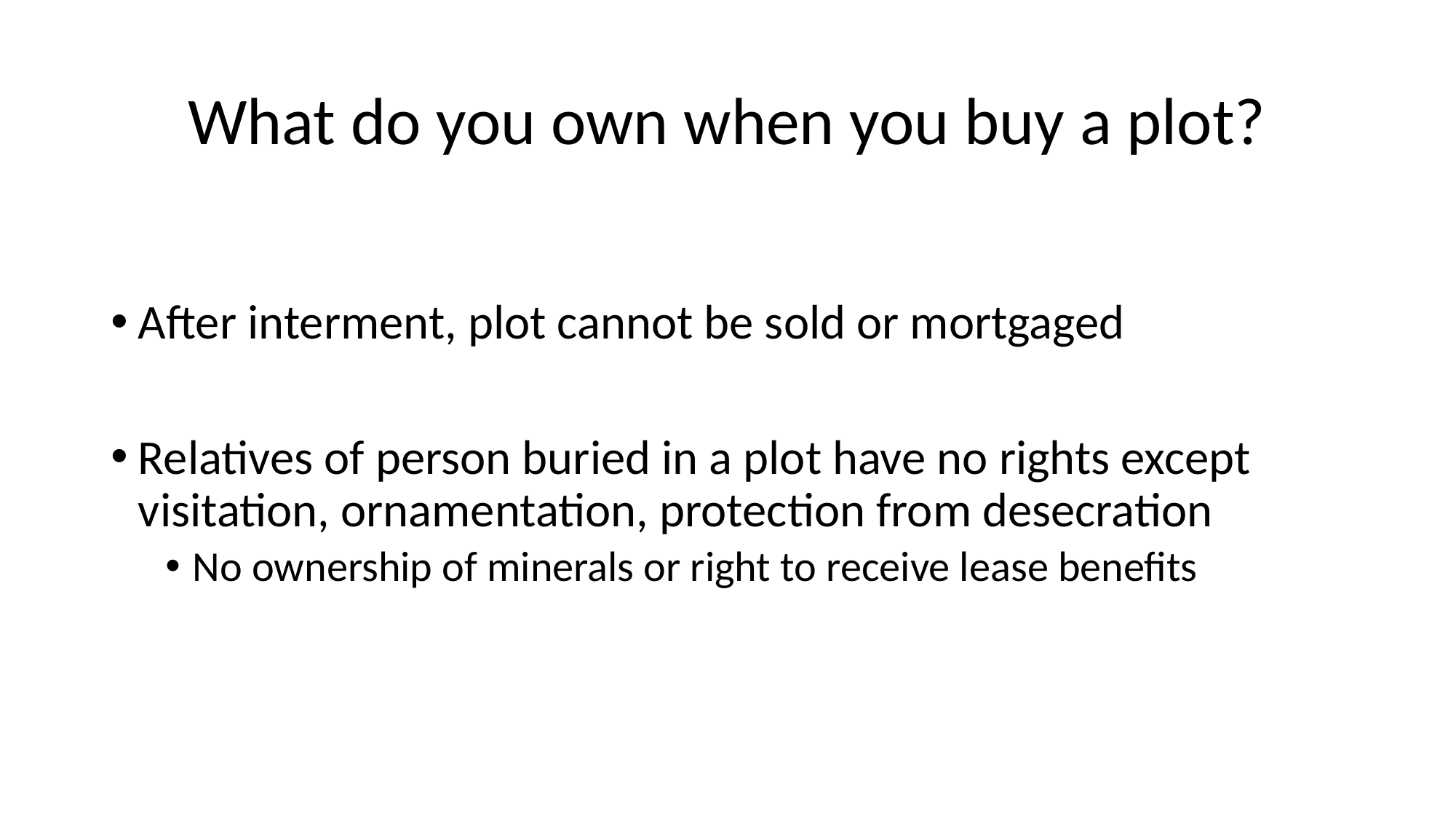

# What do you own when you buy a plot?

After interment, plot cannot be sold or mortgaged

Relatives of person buried in a plot have no rights except visitation, ornamentation, protection from desecration
No ownership of minerals or right to receive lease benefits